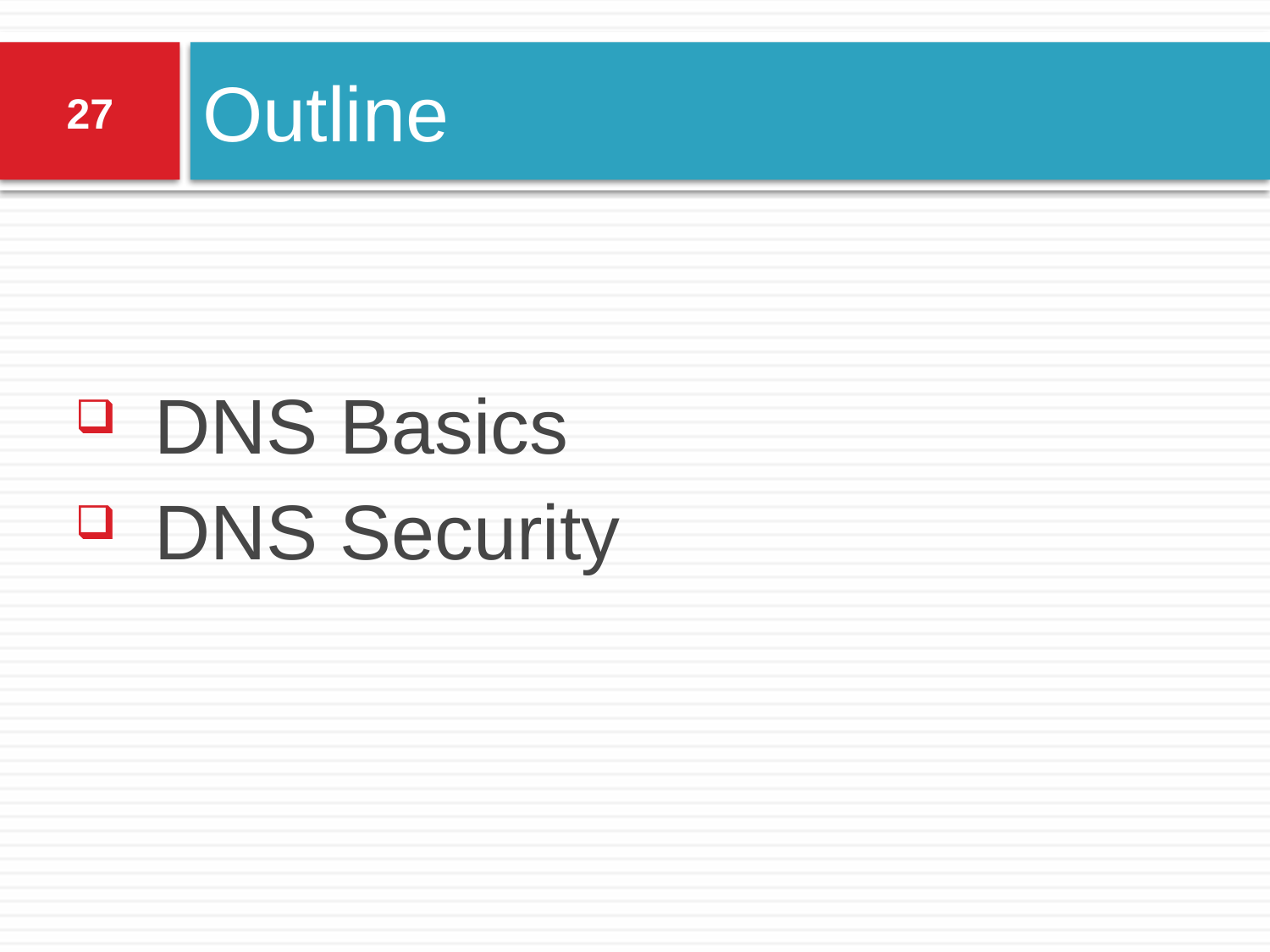

# Outline
27
DNS Basics
DNS Security